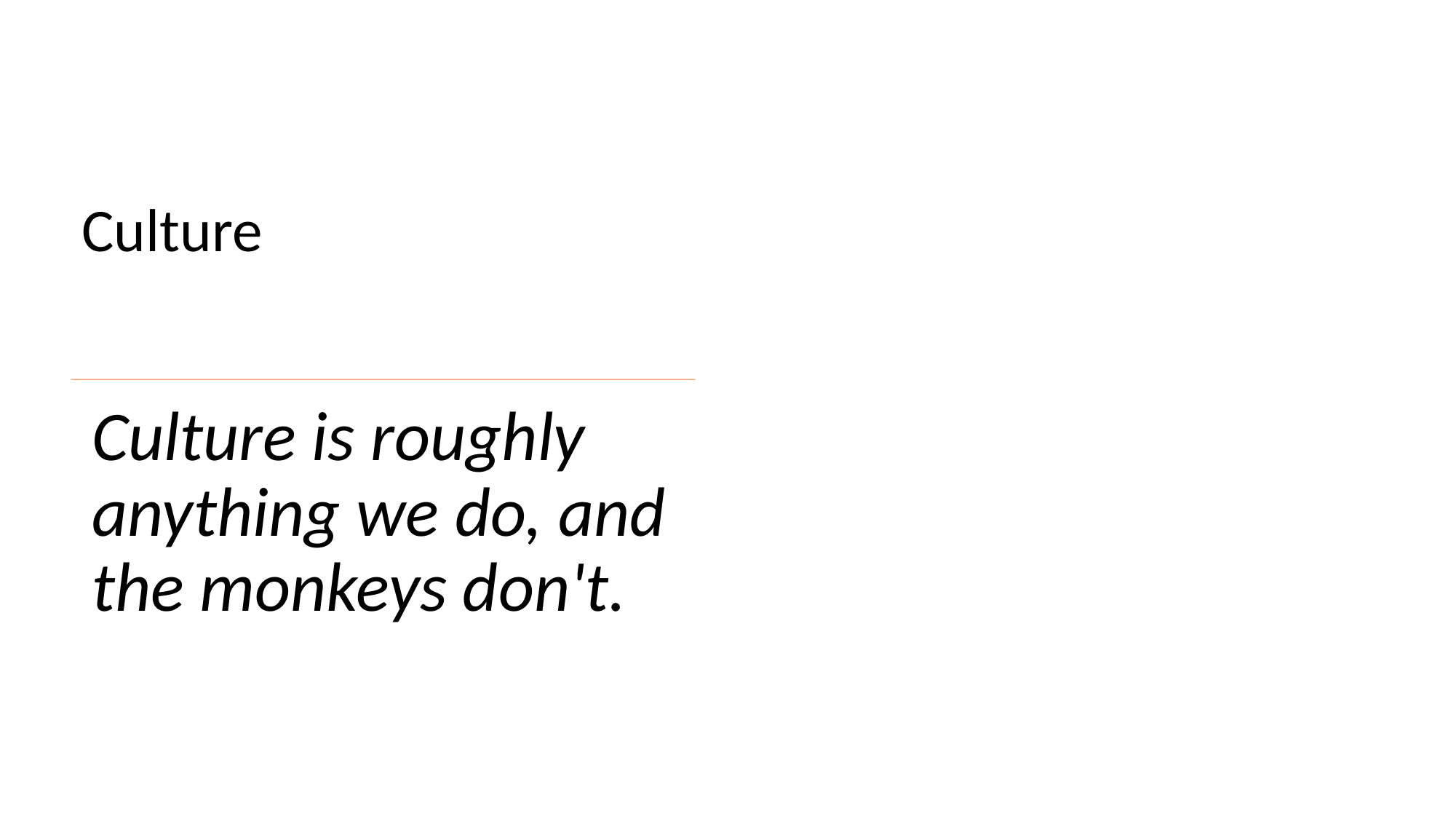

# Culture
Culture is roughly anything we do, and the monkeys don't.